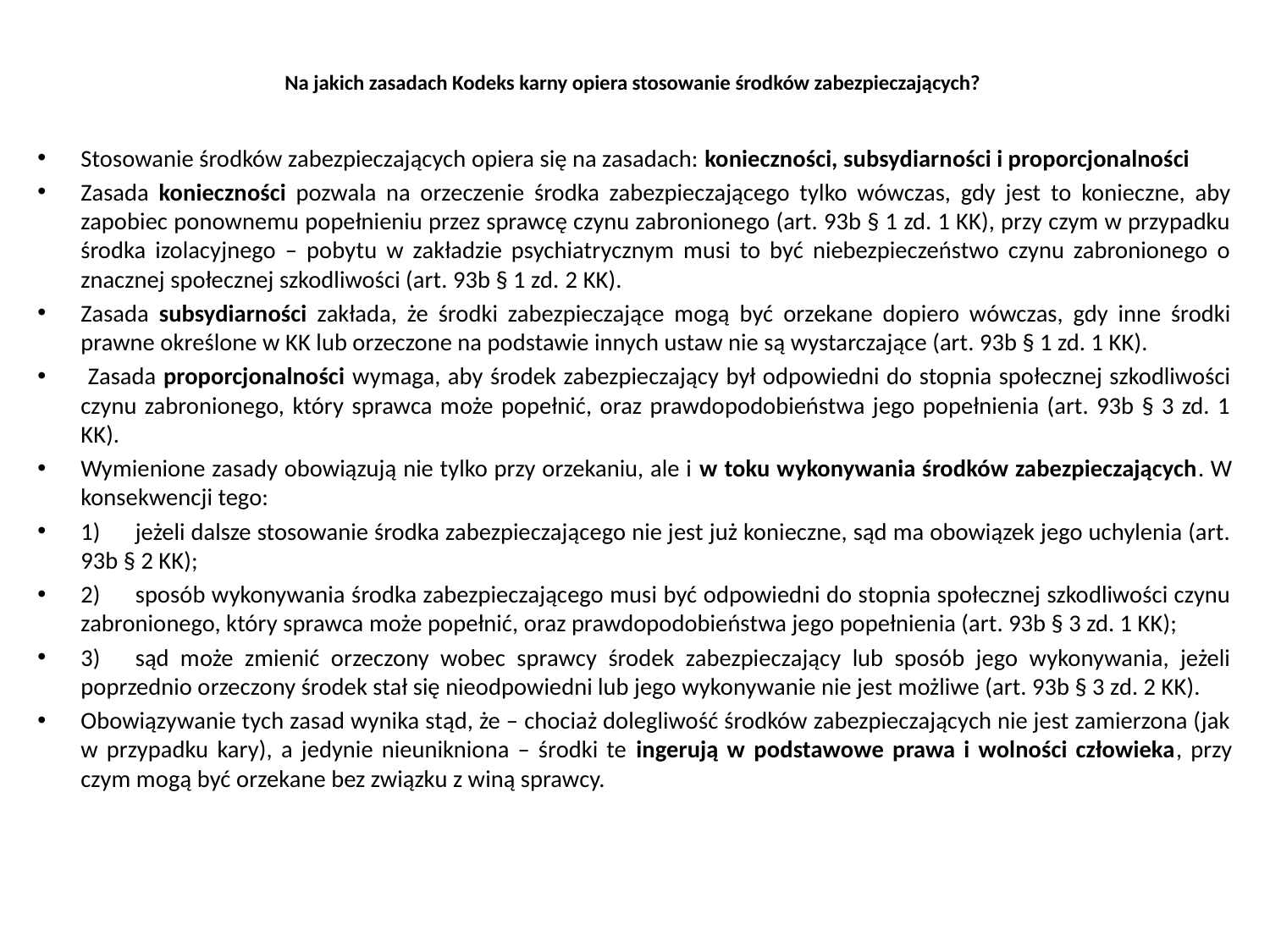

# Na jakich zasadach Kodeks karny opiera stosowanie środków zabezpieczających?
Stosowanie środków zabezpieczających opiera się na zasadach: konieczności, subsydiarności i proporcjonalności
Zasada konieczności pozwala na orzeczenie środka zabezpieczającego tylko wówczas, gdy jest to konieczne, aby zapobiec ponownemu popełnieniu przez sprawcę czynu zabronionego (art. 93b § 1 zd. 1 KK), przy czym w przypadku środka izolacyjnego – pobytu w zakładzie psychiatrycznym musi to być niebezpieczeństwo czynu zabronionego o znacznej społecznej szkodliwości (art. 93b § 1 zd. 2 KK).
Zasada subsydiarności zakłada, że środki zabezpieczające mogą być orzekane dopiero wówczas, gdy inne środki prawne określone w KK lub orzeczone na podstawie innych ustaw nie są wystarczające (art. 93b § 1 zd. 1 KK).
 Zasada proporcjonalności wymaga, aby środek zabezpieczający był odpowiedni do stopnia społecznej szkodliwości czynu zabronionego, który sprawca może popełnić, oraz prawdopodobieństwa jego popełnienia (art. 93b § 3 zd. 1 KK).
Wymienione zasady obowiązują nie tylko przy orzekaniu, ale i w toku wykonywania środków zabezpieczających. W konsekwencji tego:
1)	jeżeli dalsze stosowanie środka zabezpieczającego nie jest już konieczne, sąd ma obowiązek jego uchylenia (art. 93b § 2 KK);
2)	sposób wykonywania środka zabezpieczającego musi być odpowiedni do stopnia społecznej szkodliwości czynu zabronionego, który sprawca może popełnić, oraz prawdopodobieństwa jego popełnienia (art. 93b § 3 zd. 1 KK);
3)	sąd może zmienić orzeczony wobec sprawcy środek zabezpieczający lub sposób jego wykonywania, jeżeli poprzednio orzeczony środek stał się nieodpowiedni lub jego wykonywanie nie jest możliwe (art. 93b § 3 zd. 2 KK).
Obowiązywanie tych zasad wynika stąd, że – chociaż dolegliwość środków zabezpieczających nie jest zamierzona (jak w przypadku kary), a jedynie nieunikniona – środki te ingerują w podstawowe prawa i wolności człowieka, przy czym mogą być orzekane bez związku z winą sprawcy.